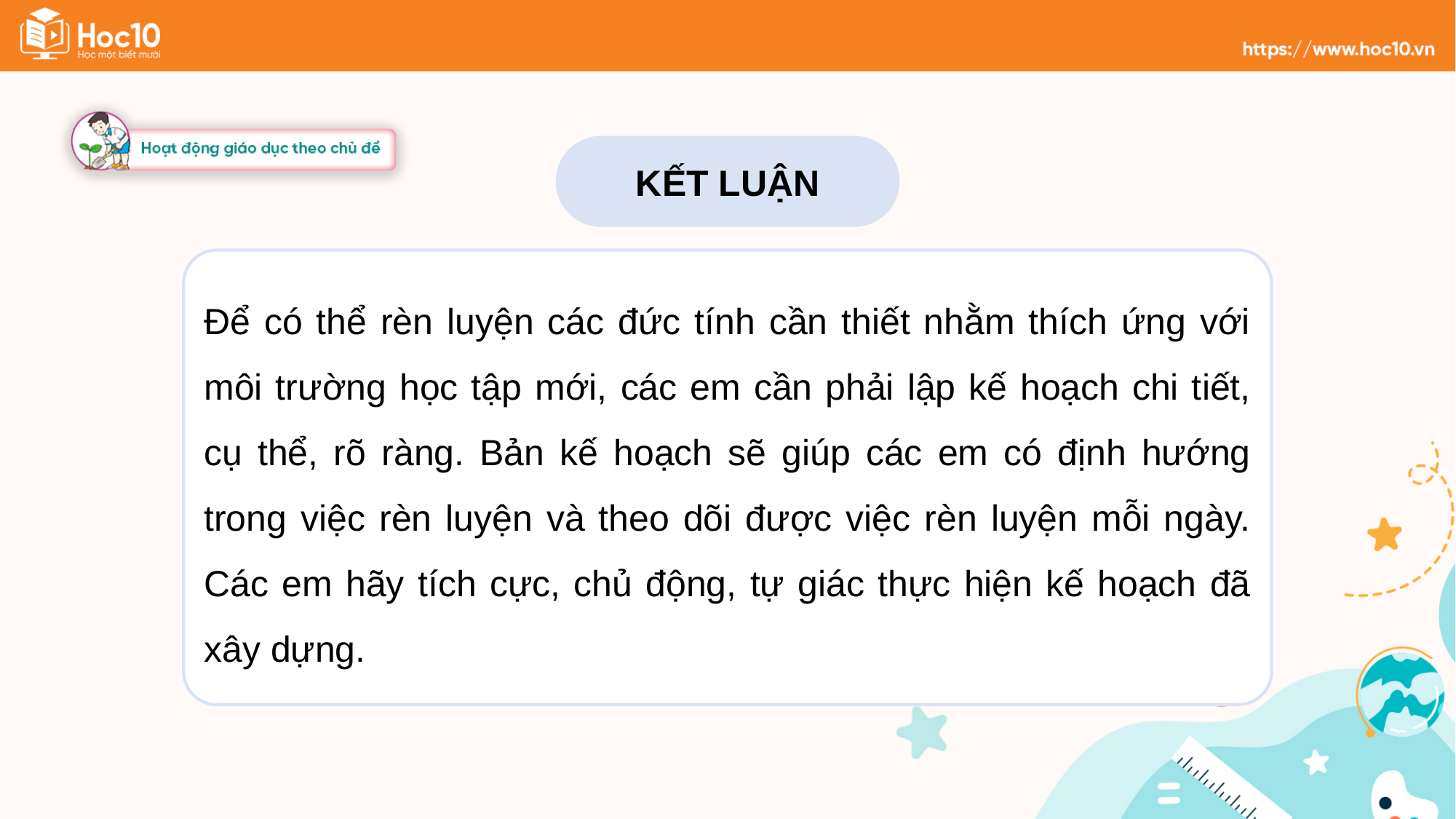

KẾT LUẬN
Để có thể rèn luyện các đức tính cần thiết nhằm thích ứng với môi trường học tập mới, các em cần phải lập kế hoạch chi tiết, cụ thể, rõ ràng. Bản kế hoạch sẽ giúp các em có định hướng trong việc rèn luyện và theo dõi được việc rèn luyện mỗi ngày. Các em hãy tích cực, chủ động, tự giác thực hiện kế hoạch đã xây dựng.